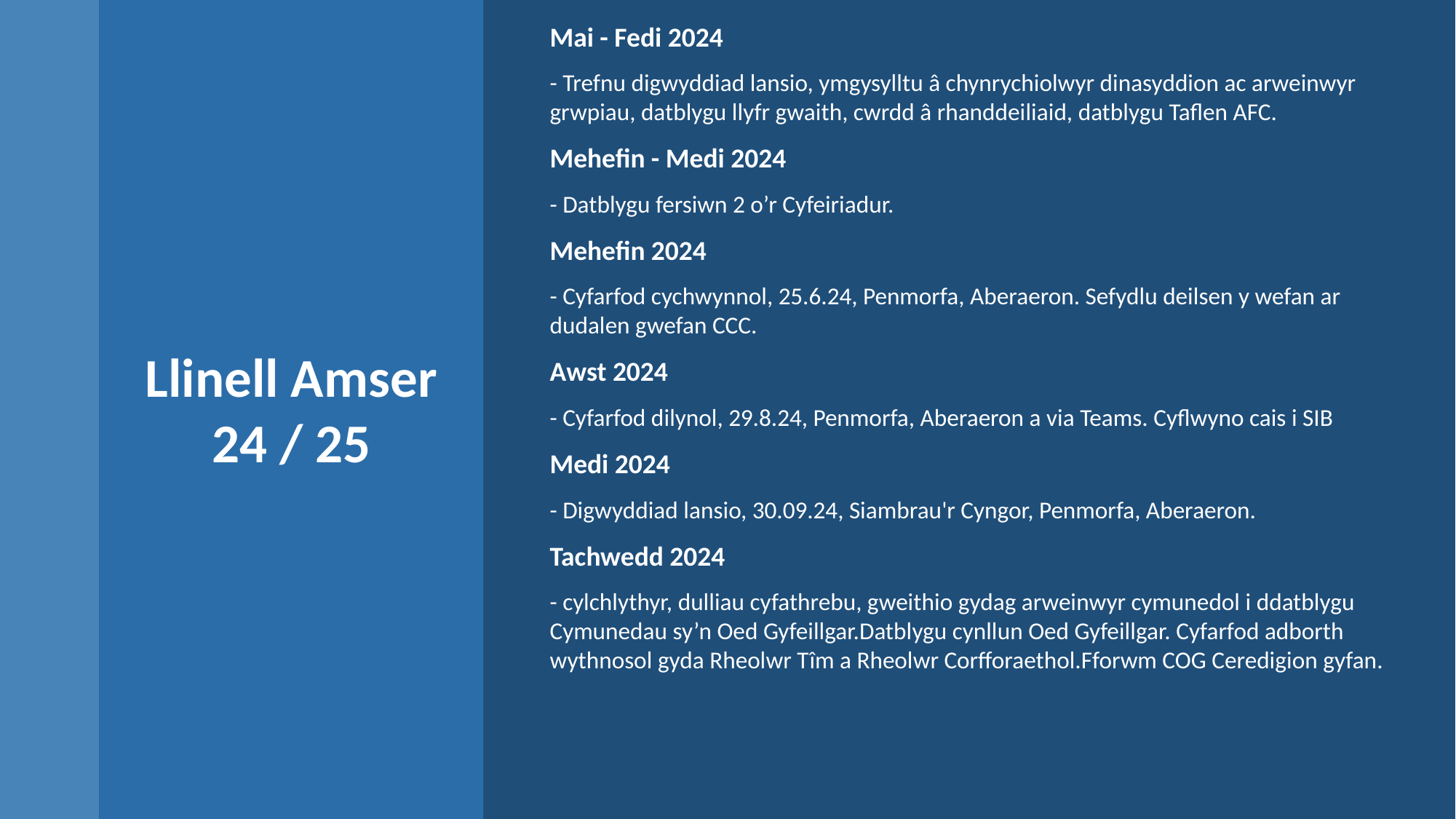

Mai - Fedi 2024
- Trefnu digwyddiad lansio, ymgysylltu â chynrychiolwyr dinasyddion ac arweinwyr grwpiau, datblygu llyfr gwaith, cwrdd â rhanddeiliaid, datblygu Taflen AFC.
Mehefin - Medi 2024
- Datblygu fersiwn 2 o’r Cyfeiriadur.
Mehefin 2024
- Cyfarfod cychwynnol, 25.6.24, Penmorfa, Aberaeron. Sefydlu deilsen y wefan ar dudalen gwefan CCC.
Awst 2024
- Cyfarfod dilynol, 29.8.24, Penmorfa, Aberaeron a via Teams. Cyflwyno cais i SIB
Medi 2024
- Digwyddiad lansio, 30.09.24, Siambrau'r Cyngor, Penmorfa, Aberaeron.
Tachwedd 2024
- cylchlythyr, dulliau cyfathrebu, gweithio gydag arweinwyr cymunedol i ddatblygu Cymunedau sy’n Oed Gyfeillgar.Datblygu cynllun Oed Gyfeillgar. Cyfarfod adborth wythnosol gyda Rheolwr Tîm a Rheolwr Corfforaethol.Fforwm COG Ceredigion gyfan.

# Llinell Amser 24 / 25